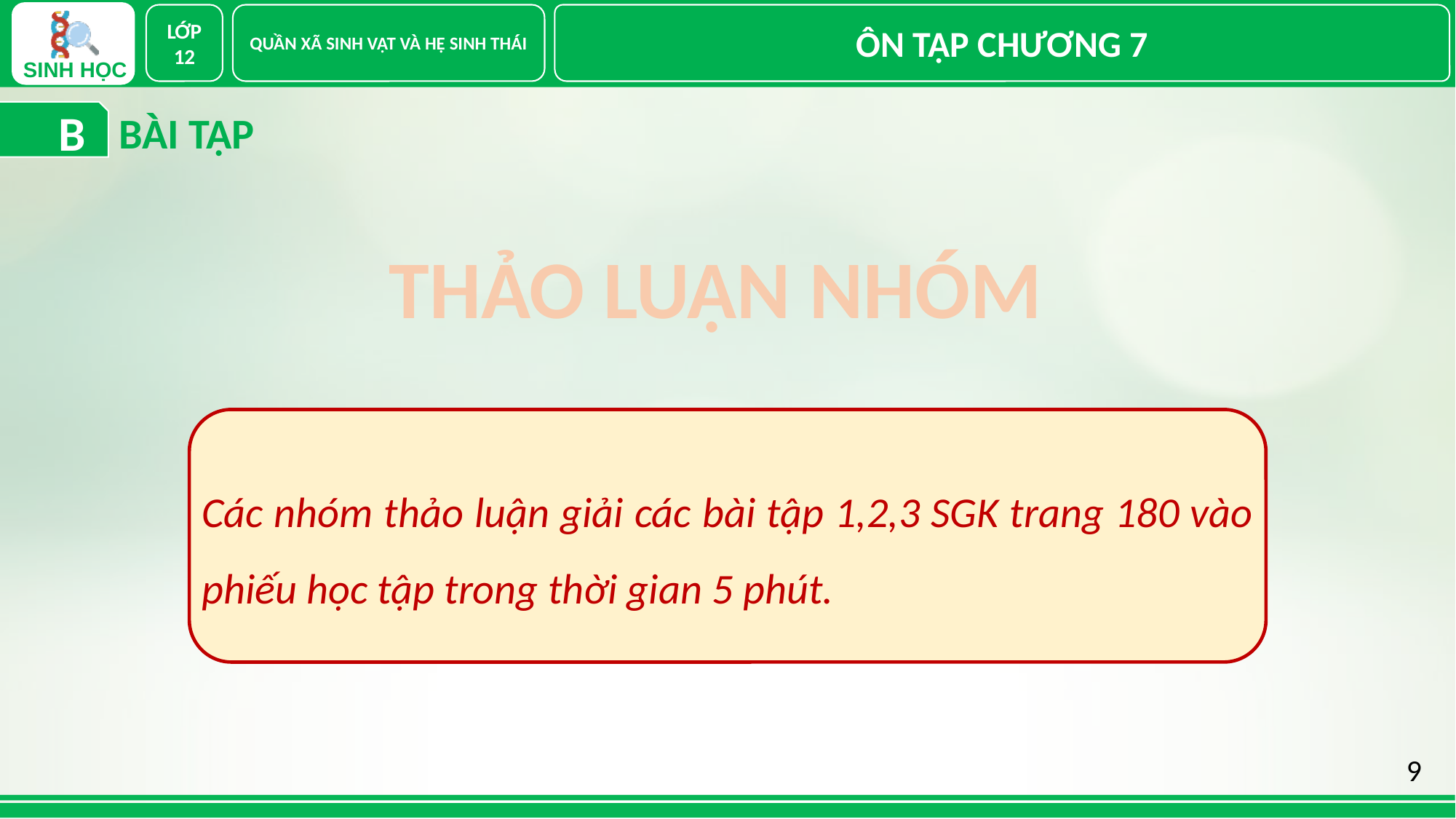

LỚP 12
QUẦN XÃ SINH VẬT VÀ HỆ SINH THÁI
ÔN TẬP CHƯƠNG 7
BÀI TẬP
     B
THẢO LUẬN NHÓM
Các nhóm thảo luận giải các bài tập 1,2,3 SGK trang 180 vào phiếu học tập trong thời gian 5 phút.
9